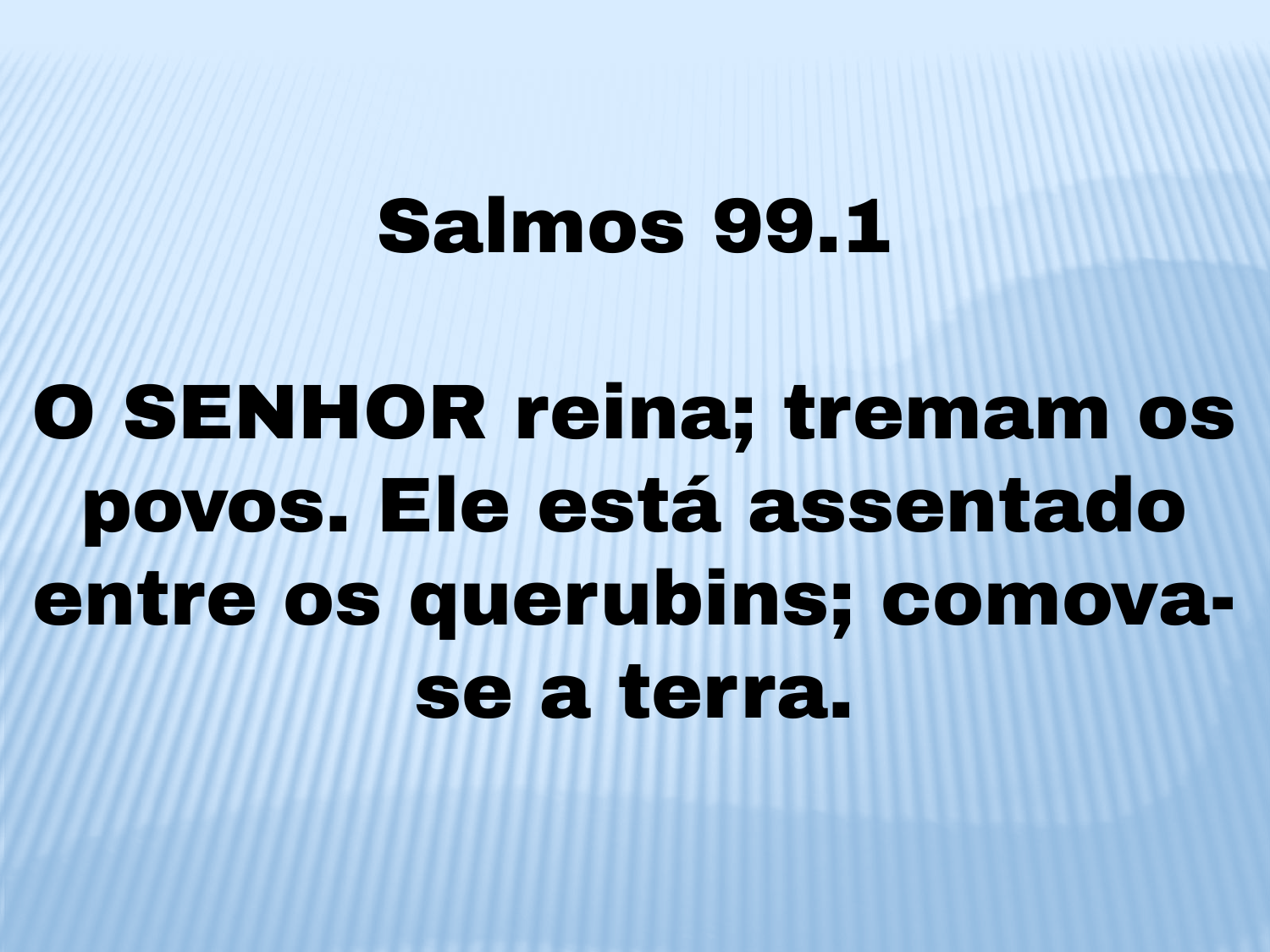

Salmos 99.1

O SENHOR reina; tremam os povos. Ele está assentado entre os querubins; comova-se a terra.